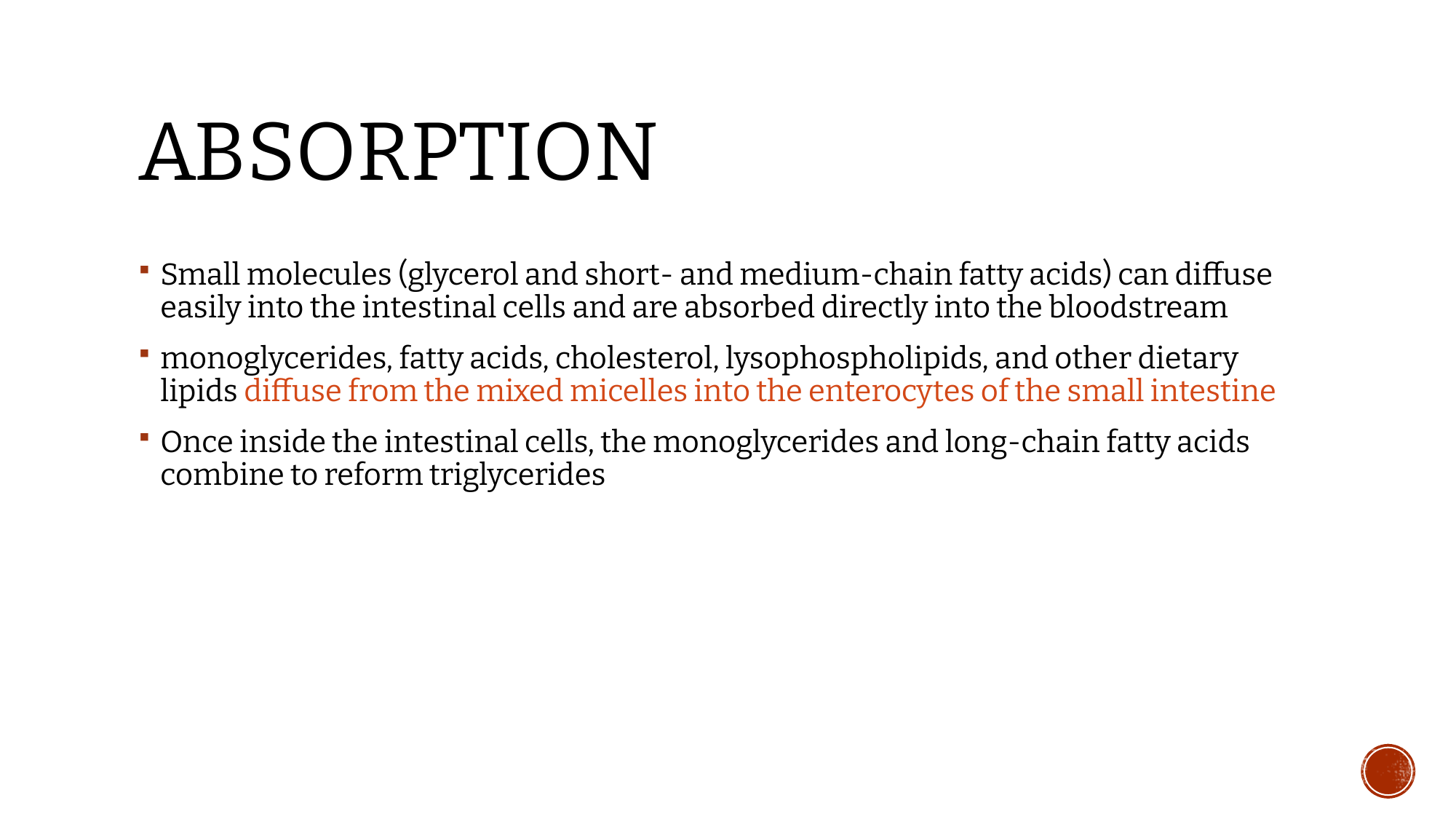

# Absorption
Small molecules (glycerol and short- and medium-chain fatty acids) can diffuse easily into the intestinal cells and are absorbed directly into the bloodstream
monoglycerides, fatty acids, cholesterol, lysophospholipids, and other dietary lipids diffuse from the mixed micelles into the enterocytes of the small intestine
Once inside the intestinal cells, the monoglycerides and long-chain fatty acids combine to reform triglycerides